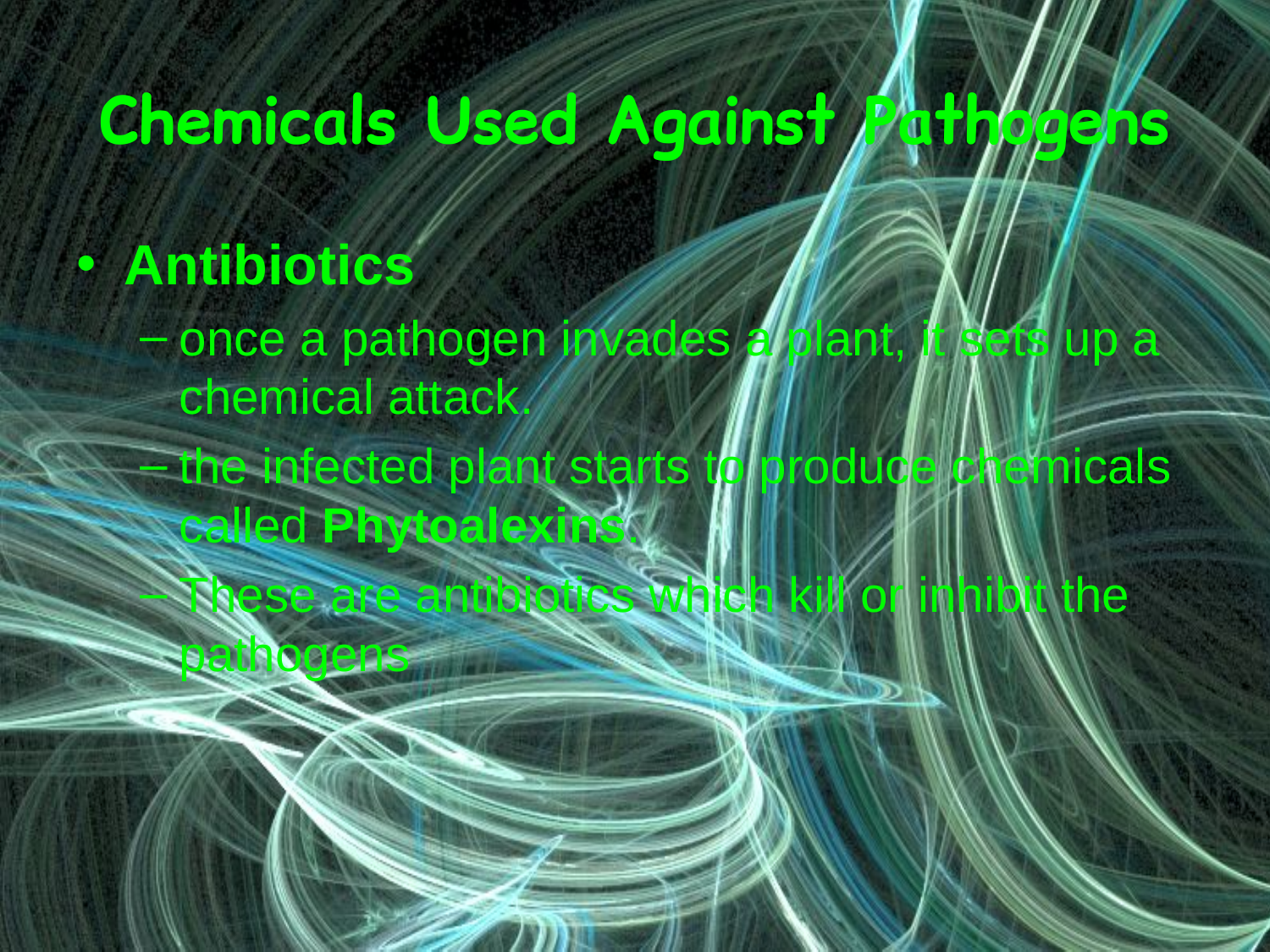

# Chemicals Used Against Pathogens
Antibiotics
once a pathogen invades a plant, it sets up a chemical attack.
the infected plant starts to produce chemicals called Phytoalexins.
These are antibiotics which kill or inhibit the pathogens